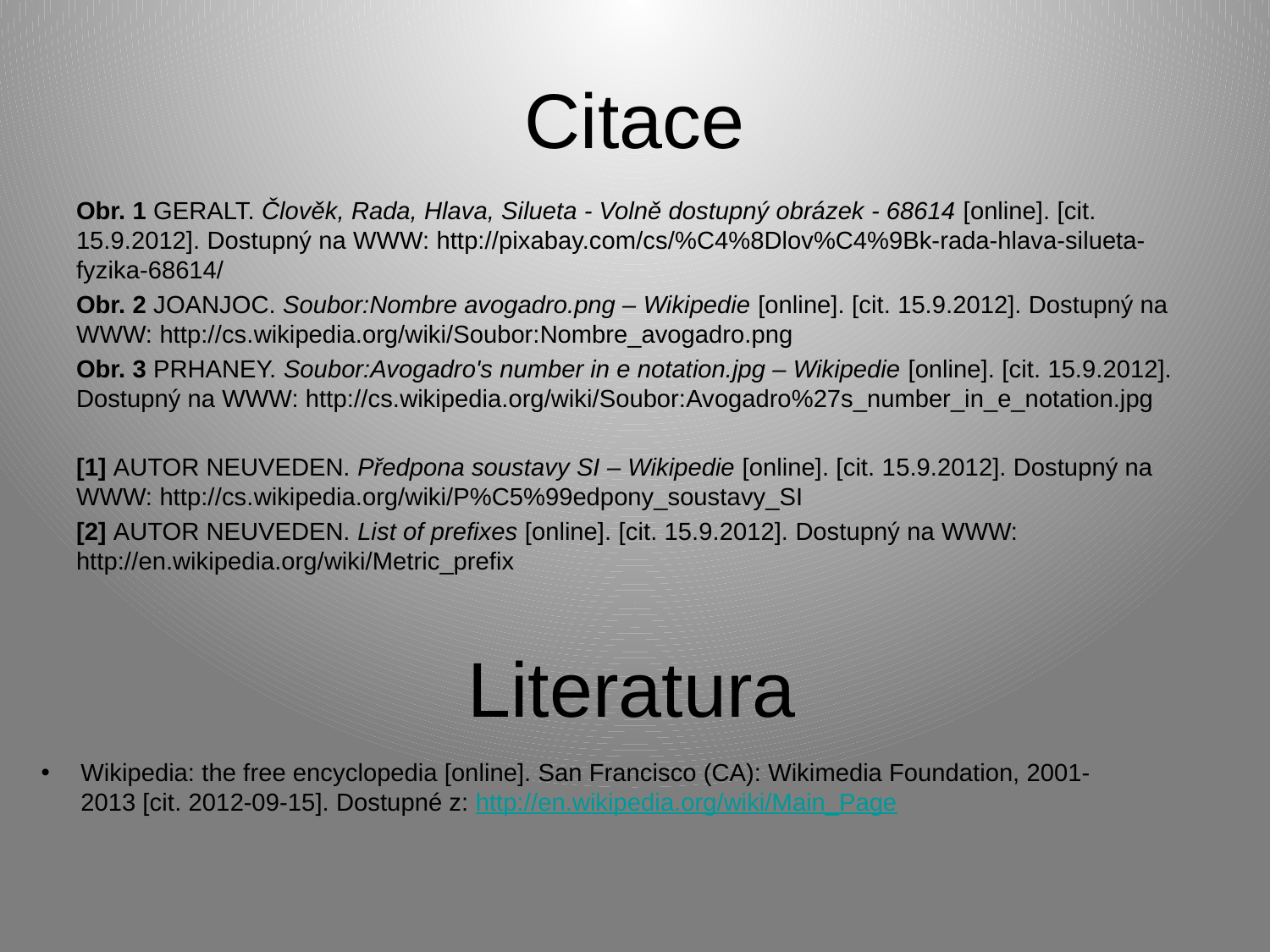

# Citace
Obr. 1 GERALT. Člověk, Rada, Hlava, Silueta - Volně dostupný obrázek - 68614 [online]. [cit. 15.9.2012]. Dostupný na WWW: http://pixabay.com/cs/%C4%8Dlov%C4%9Bk-rada-hlava-silueta-fyzika-68614/
Obr. 2 JOANJOC. Soubor:Nombre avogadro.png – Wikipedie [online]. [cit. 15.9.2012]. Dostupný na WWW: http://cs.wikipedia.org/wiki/Soubor:Nombre_avogadro.png
Obr. 3 PRHANEY. Soubor:Avogadro's number in e notation.jpg – Wikipedie [online]. [cit. 15.9.2012]. Dostupný na WWW: http://cs.wikipedia.org/wiki/Soubor:Avogadro%27s_number_in_e_notation.jpg

[1] AUTOR NEUVEDEN. Předpona soustavy SI – Wikipedie [online]. [cit. 15.9.2012]. Dostupný na WWW: http://cs.wikipedia.org/wiki/P%C5%99edpony_soustavy_SI
[2] AUTOR NEUVEDEN. List of prefixes [online]. [cit. 15.9.2012]. Dostupný na WWW: http://en.wikipedia.org/wiki/Metric_prefix
Literatura
Wikipedia: the free encyclopedia [online]. San Francisco (CA): Wikimedia Foundation, 2001-2013 [cit. 2012-09-15]. Dostupné z: http://en.wikipedia.org/wiki/Main_Page